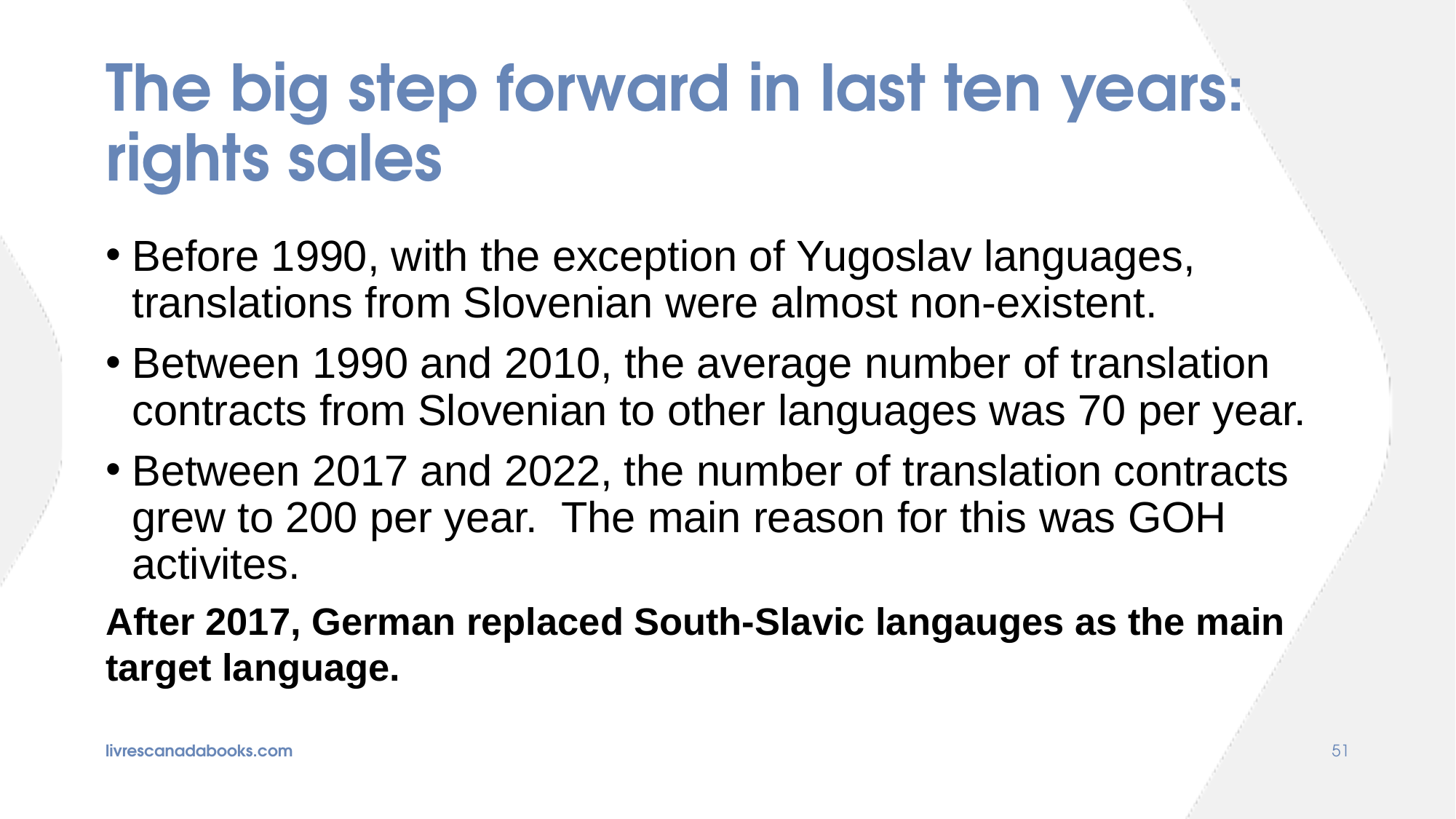

# The big step forward in last ten years: rights sales
Before 1990, with the exception of Yugoslav languages, translations from Slovenian were almost non-existent.
Between 1990 and 2010, the average number of translation contracts from Slovenian to other languages was 70 per year.
Between 2017 and 2022, the number of translation contracts grew to 200 per year.  The main reason for this was GOH activites.
After 2017, German replaced South-Slavic langauges as the main target language.

livrescanadabooks.com
51